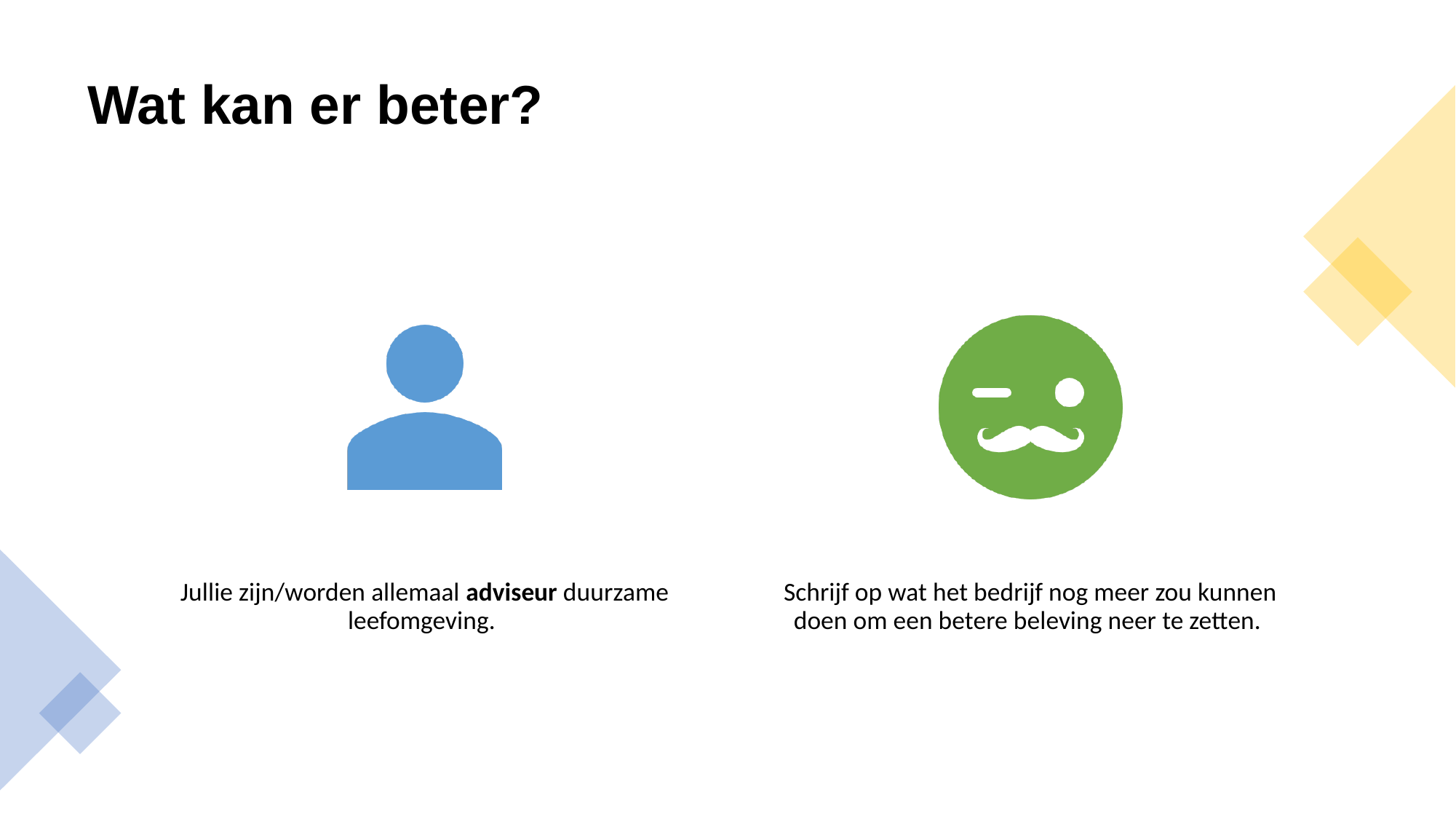

# Wat kan er beter?

Jullie zijn/worden allemaal adviseur duurzame leefomgeving.
Schrijf op wat het bedrijf nog meer zou kunnen doen om een betere beleving neer te zetten.